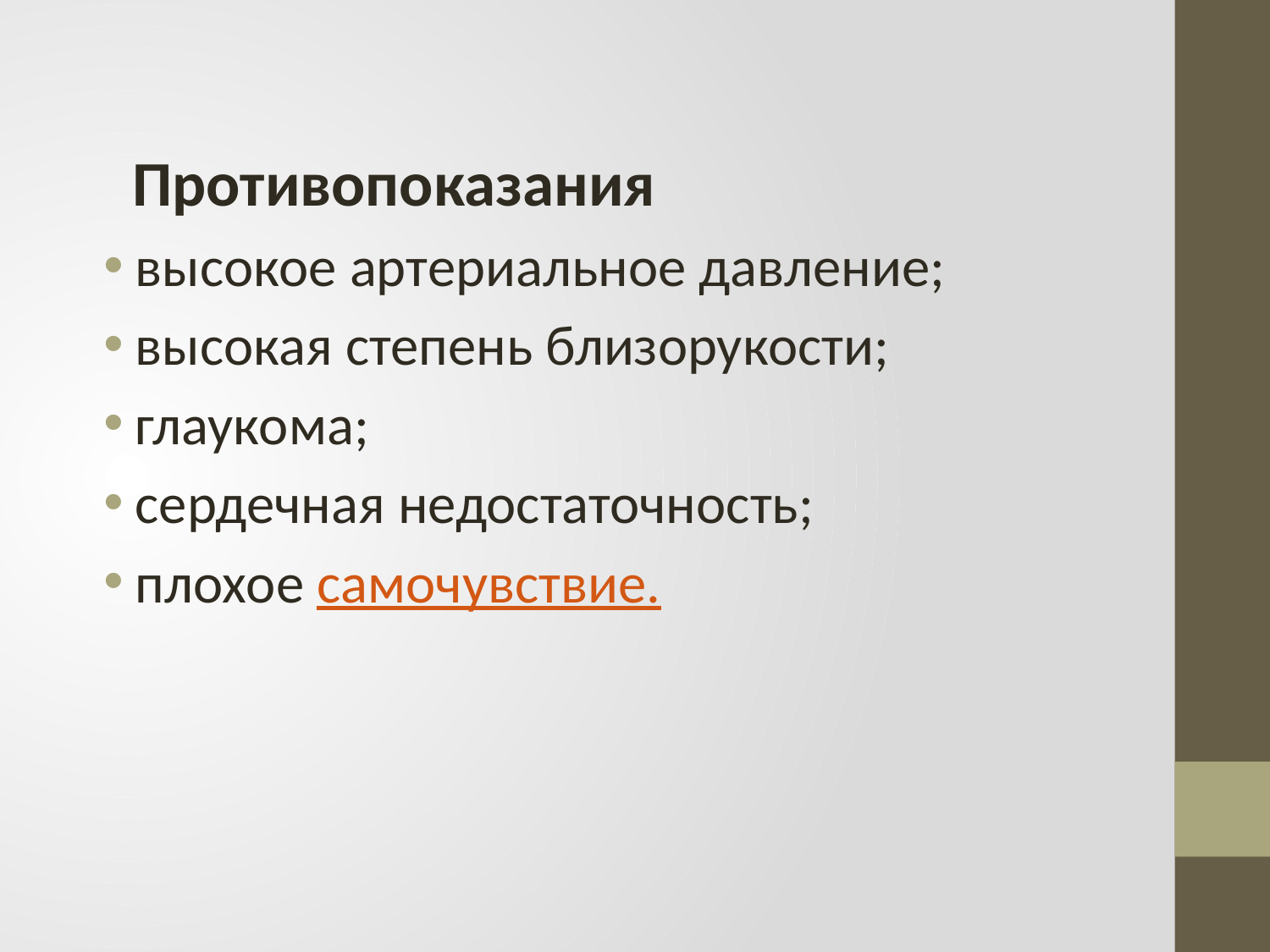

Противопоказания
высокое артериальное давление;
высокая степень близорукости;
глаукома;
сердечная недостаточность;
плохое самочувствие.